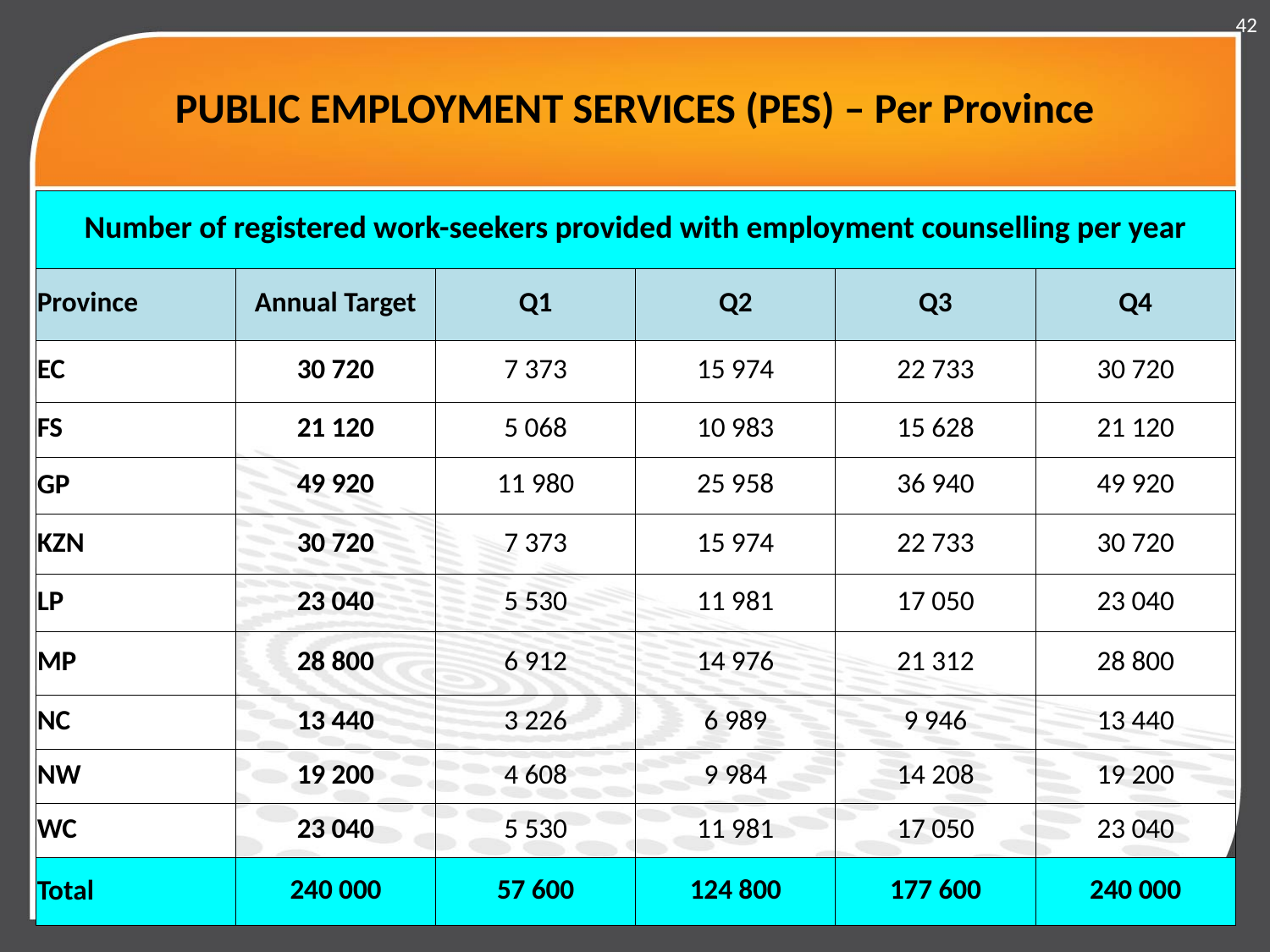

42
# PUBLIC EMPLOYMENT SERVICES (PES) – Per Province
| Number of registered work-seekers provided with employment counselling per year |  |  |  |  |  |
| --- | --- | --- | --- | --- | --- |
| Province | Annual Target | Q1 | Q2 | Q3 | Q4 |
| EC | 30 720 | 7 373 | 15 974 | 22 733 | 30 720 |
| FS | 21 120 | 5 068 | 10 983 | 15 628 | 21 120 |
| GP | 49 920 | 11 980 | 25 958 | 36 940 | 49 920 |
| KZN | 30 720 | 7 373 | 15 974 | 22 733 | 30 720 |
| LP | 23 040 | 5 530 | 11 981 | 17 050 | 23 040 |
| MP | 28 800 | 6 912 | 14 976 | 21 312 | 28 800 |
| NC | 13 440 | 3 226 | 6 989 | 9 946 | 13 440 |
| NW | 19 200 | 4 608 | 9 984 | 14 208 | 19 200 |
| WC | 23 040 | 5 530 | 11 981 | 17 050 | 23 040 |
| Total | 240 000 | 57 600 | 124 800 | 177 600 | 240 000 |